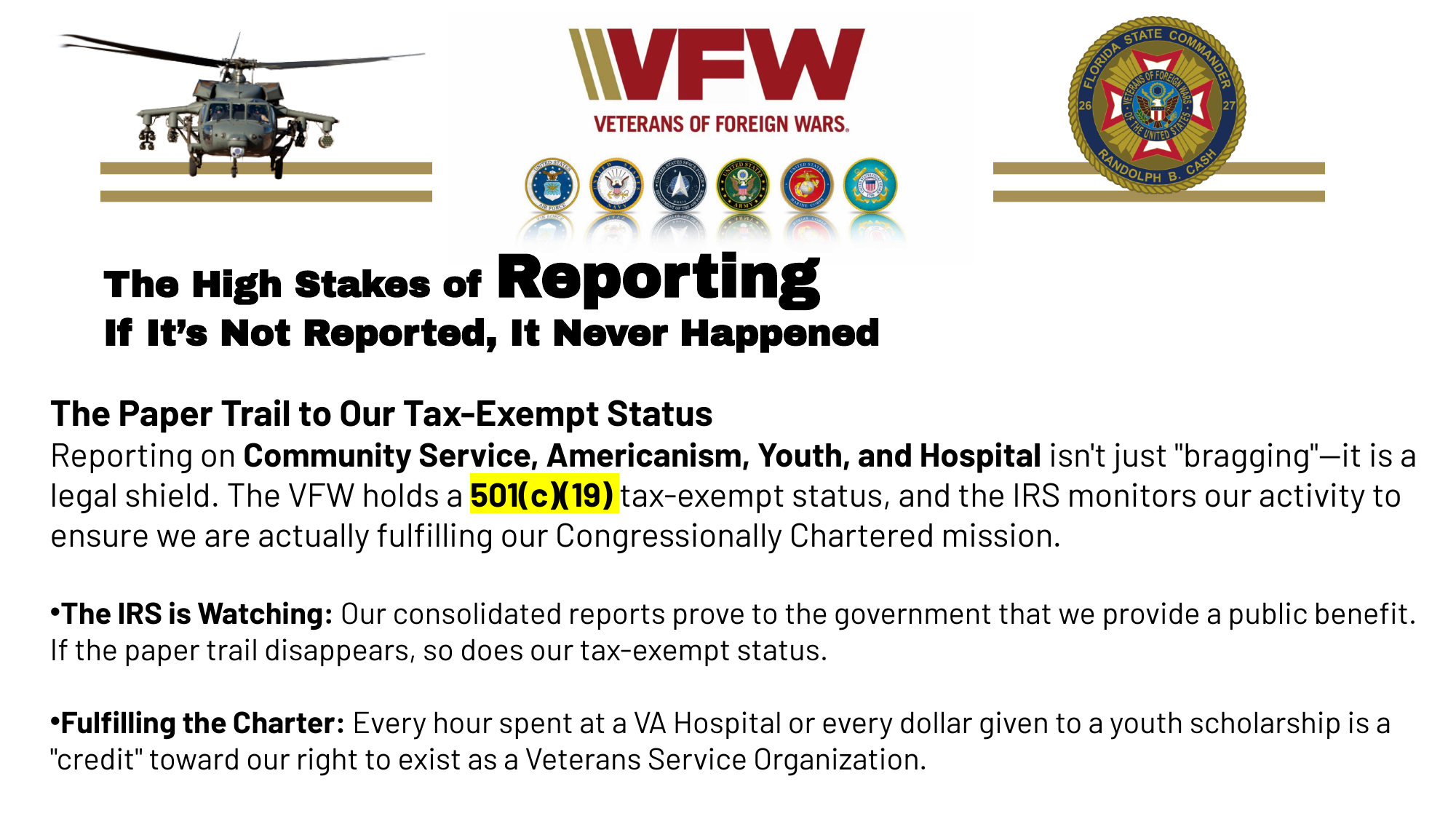

The High Stakes of Reporting
If It’s Not Reported, It Never Happened
The Paper Trail to Our Tax-Exempt Status
Reporting on Community Service, Americanism, Youth, and Hospital isn't just "bragging"—it is a legal shield. The VFW holds a 501(c)(19) tax-exempt status, and the IRS monitors our activity to ensure we are actually fulfilling our Congressionally Chartered mission.

The IRS is Watching: Our consolidated reports prove to the government that we provide a public benefit. If the paper trail disappears, so does our tax-exempt status.

Fulfilling the Charter: Every hour spent at a VA Hospital or every dollar given to a youth scholarship is a "credit" toward our right to exist as a Veterans Service Organization.